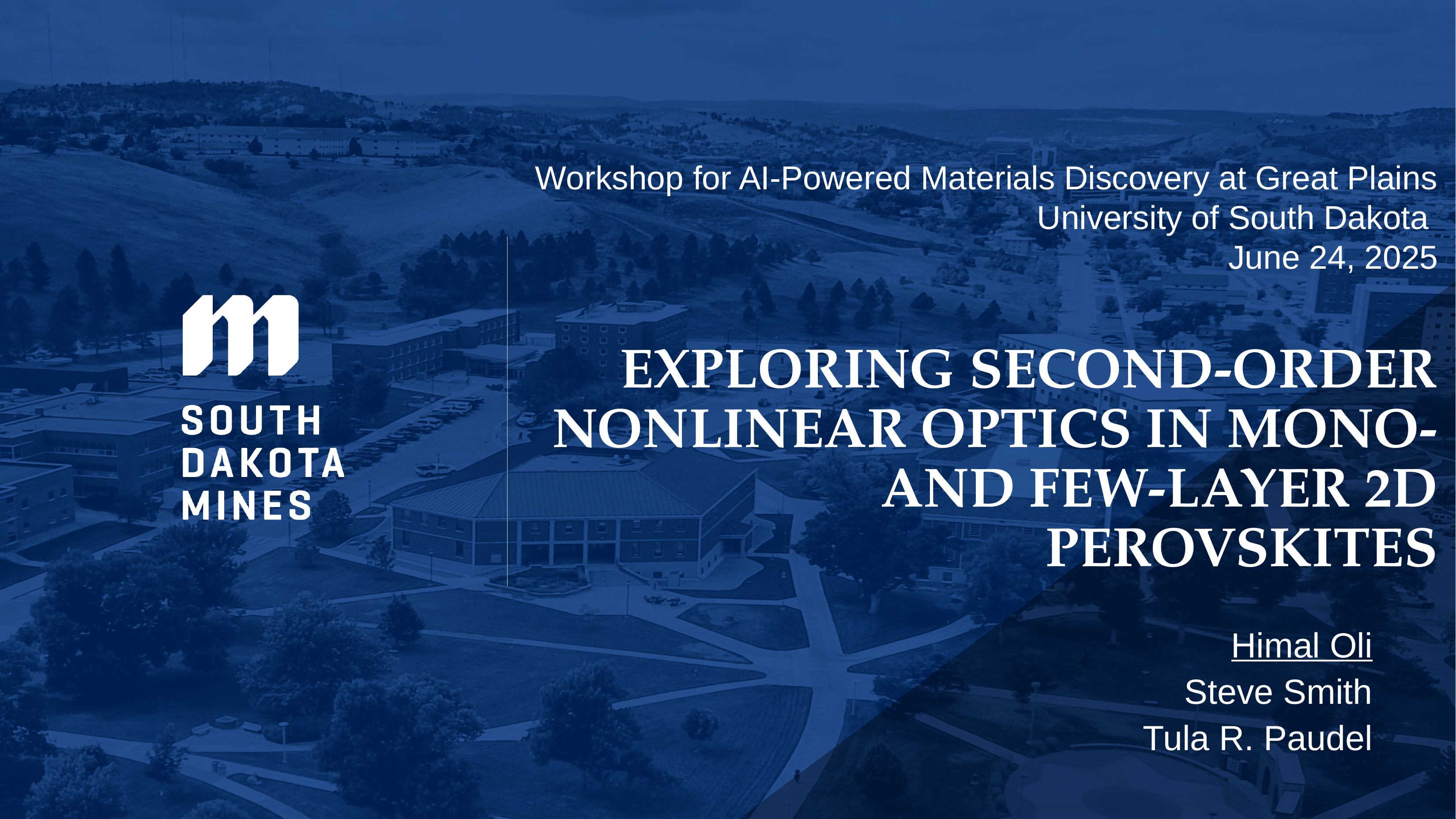

Workshop for AI-Powered Materials Discovery at Great Plains University of South Dakota
June 24, 2025
# Exploring second-order Nonlinear optics in mono- and few-layer 2D perovskites
Himal Oli
Steve Smith
Tula R. Paudel